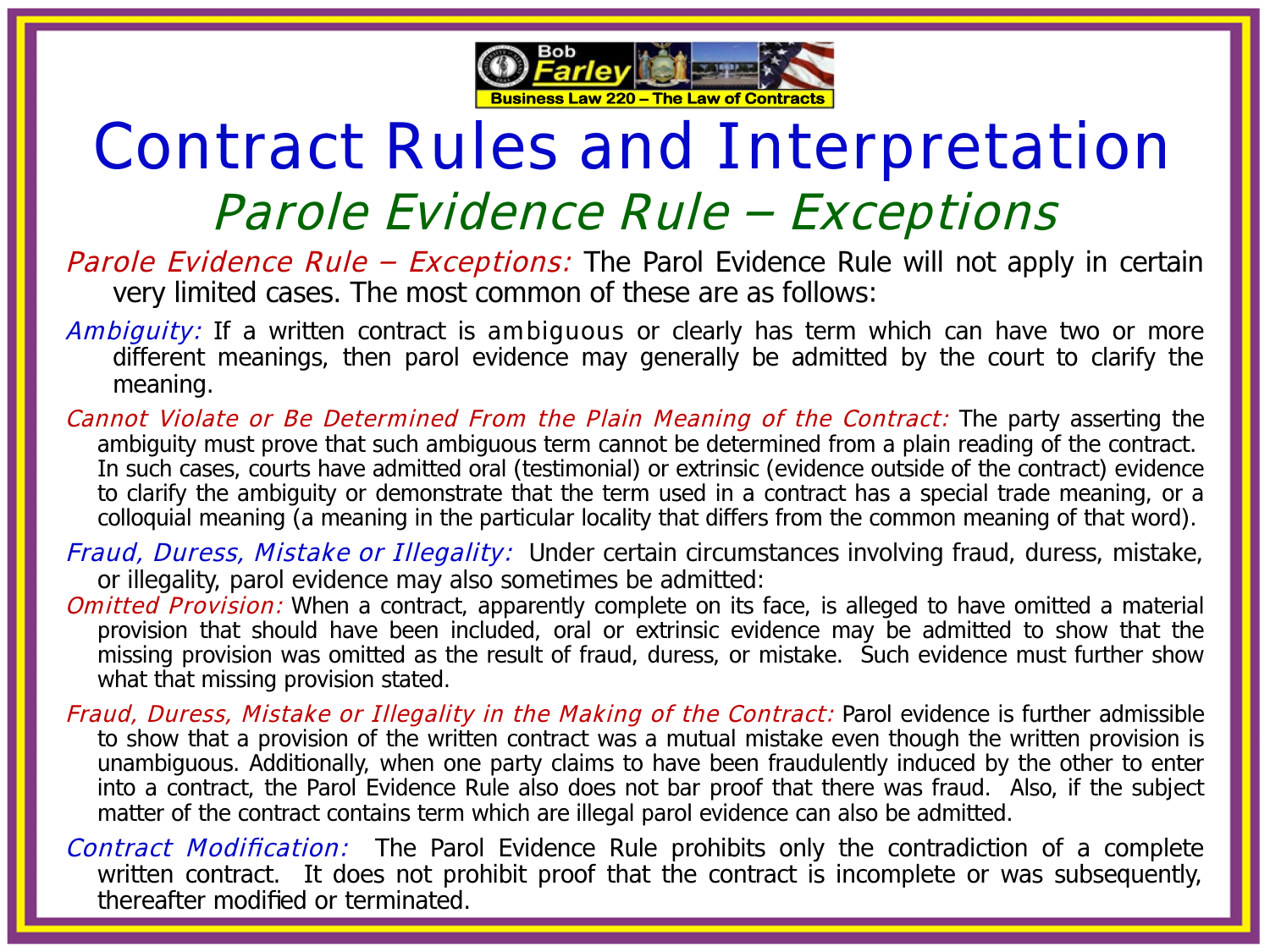

Contract Rules and Interpretation
Parole Evidence Rule – Exceptions

Parole Evidence Rule – Exceptions: The Parol Evidence Rule will not apply in certain very limited cases. The most common of these are as follows:

Ambiguity: If a written contract is ambiguous or clearly has term which can have two or more different meanings, then parol evidence may generally be admitted by the court to clarify the meaning.

Cannot Violate or Be Determined From the Plain Meaning of the Contract: The party asserting the ambiguity must prove that such ambiguous term cannot be determined from a plain reading of the contract.  In such cases, courts have admitted oral (testimonial) or extrinsic (evidence outside of the contract) evidence to clarify the ambiguity or demonstrate that the term used in a contract has a special trade meaning, or a colloquial meaning (a meaning in the particular locality that differs from the common meaning of that word).

Fraud, Duress, Mistake or Illegality:  Under certain circumstances involving fraud, duress, mistake, or illegality, parol evidence may also sometimes be admitted:
Omitted Provision: When a contract, apparently complete on its face, is alleged to have omitted a material provision that should have been included, oral or extrinsic evidence may be admitted to show that the missing provision was omitted as the result of fraud, duress, or mistake.  Such evidence must further show what that missing provision stated.

Fraud, Duress, Mistake or Illegality in the Making of the Contract: Parol evidence is further admissible to show that a provision of the written contract was a mutual mistake even though the written provision is unambiguous. Additionally, when one party claims to have been fraudulently induced by the other to enter into a contract, the Parol Evidence Rule also does not bar proof that there was fraud.  Also, if the subject matter of the contract contains term which are illegal parol evidence can also be admitted.

Contract Modification:  The Parol Evidence Rule prohibits only the contradiction of a complete written contract.  It does not prohibit proof that the contract is incomplete or was subsequently, thereafter modified or terminated.